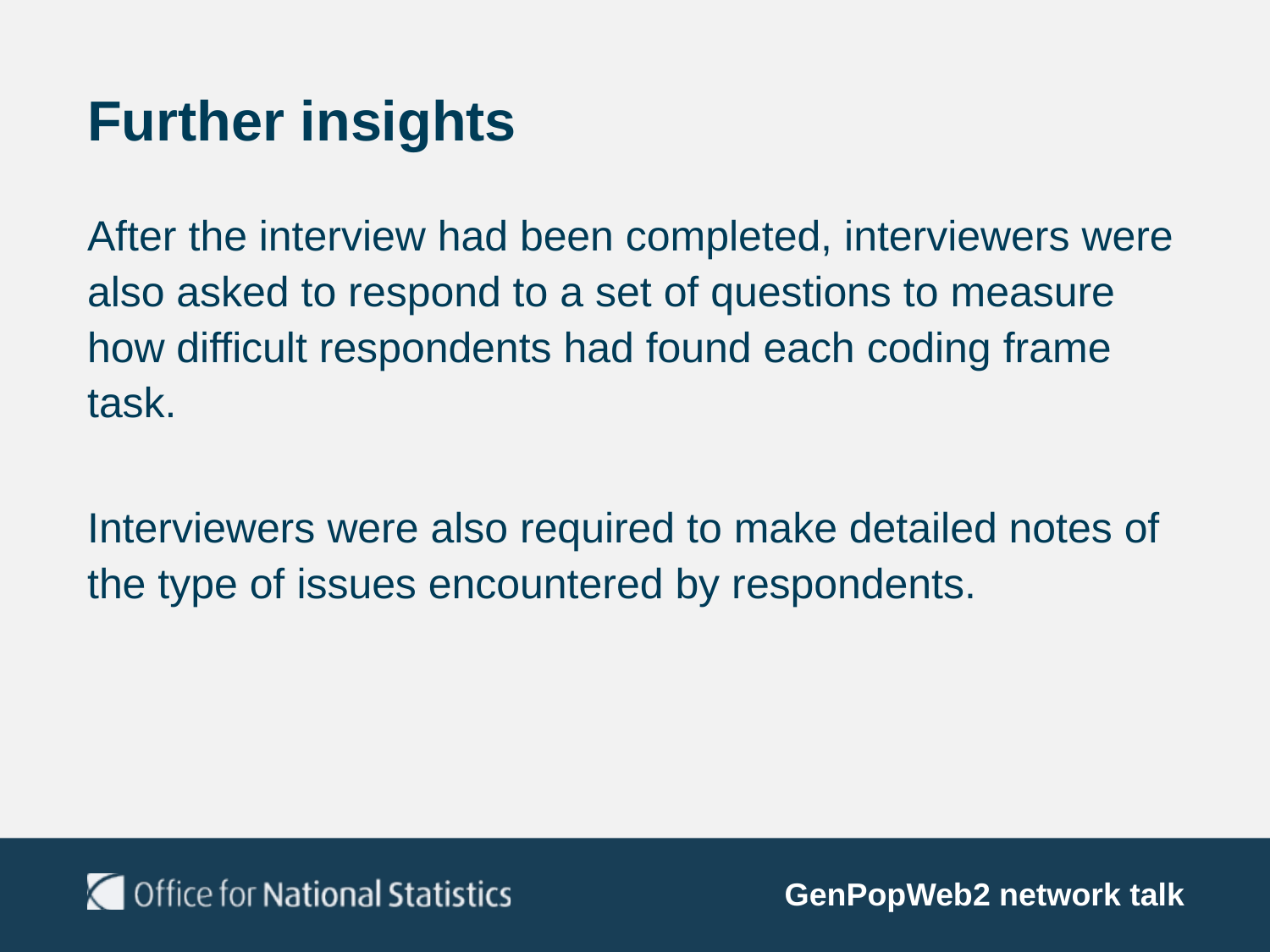

# Further insights
After the interview had been completed, interviewers were also asked to respond to a set of questions to measure how difficult respondents had found each coding frame task.

Interviewers were also required to make detailed notes of the type of issues encountered by respondents.
GenPopWeb2 network talk